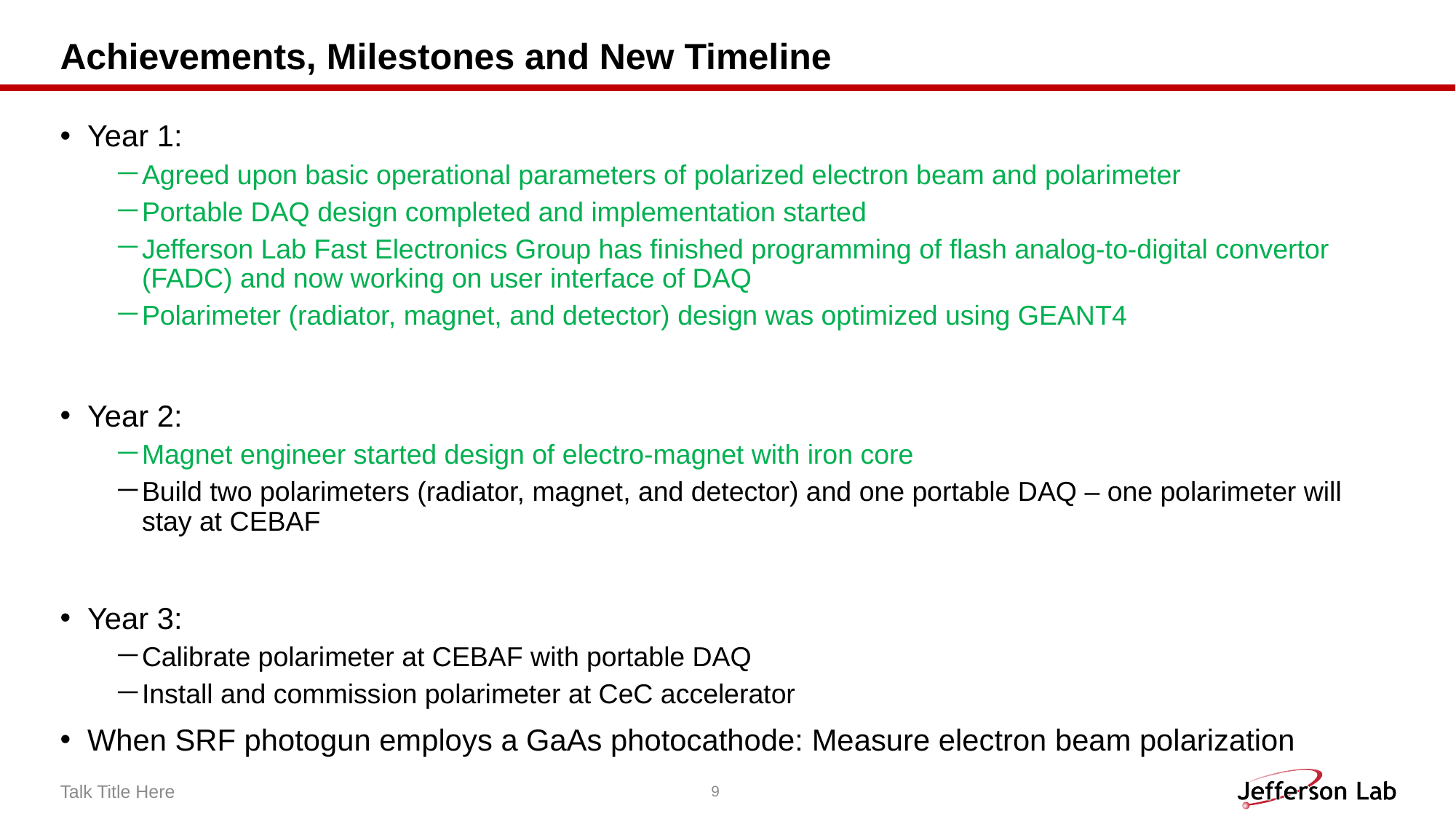

# Achievements, Milestones and New Timeline
Year 1:
Agreed upon basic operational parameters of polarized electron beam and polarimeter
Portable DAQ design completed and implementation started
Jefferson Lab Fast Electronics Group has finished programming of flash analog-to-digital convertor (FADC) and now working on user interface of DAQ
Polarimeter (radiator, magnet, and detector) design was optimized using GEANT4

Year 2:
Magnet engineer started design of electro-magnet with iron core
Build two polarimeters (radiator, magnet, and detector) and one portable DAQ – one polarimeter will stay at CEBAF

Year 3:
Calibrate polarimeter at CEBAF with portable DAQ
Install and commission polarimeter at CeC accelerator
When SRF photogun employs a GaAs photocathode: Measure electron beam polarization
Talk Title Here
9